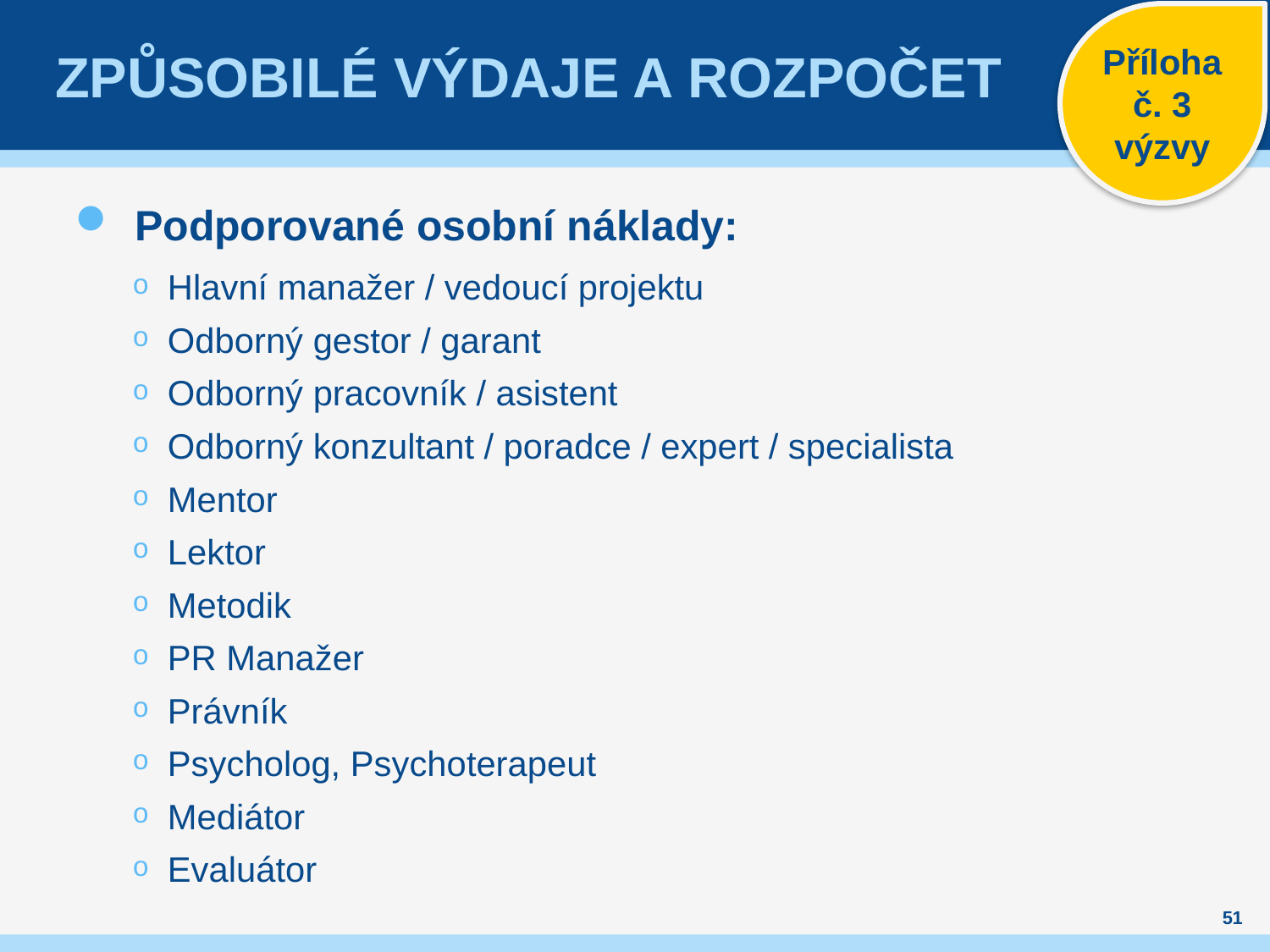

# Způsobilé výdaje a rozpočet
Příloha č. 3 výzvy
Podporované osobní náklady:
Hlavní manažer / vedoucí projektu
Odborný gestor / garant
Odborný pracovník / asistent
Odborný konzultant / poradce / expert / specialista
Mentor
Lektor
Metodik
PR Manažer
Právník
Psycholog, Psychoterapeut
Mediátor
Evaluátor

51